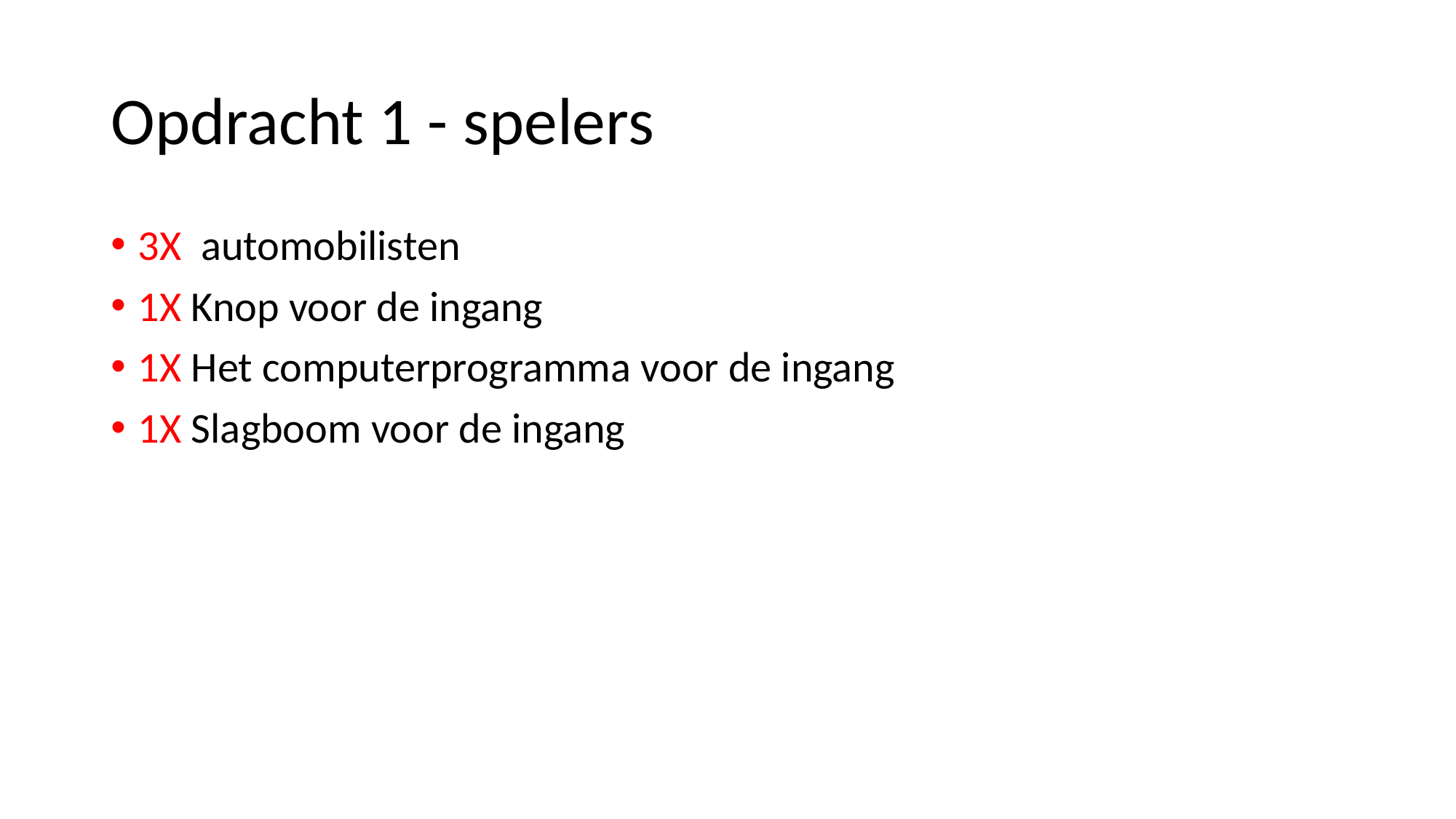

# Opdracht 1 - spelers
3X  automobilisten
1X Knop voor de ingang
1X Het computerprogramma voor de ingang
1X Slagboom voor de ingang